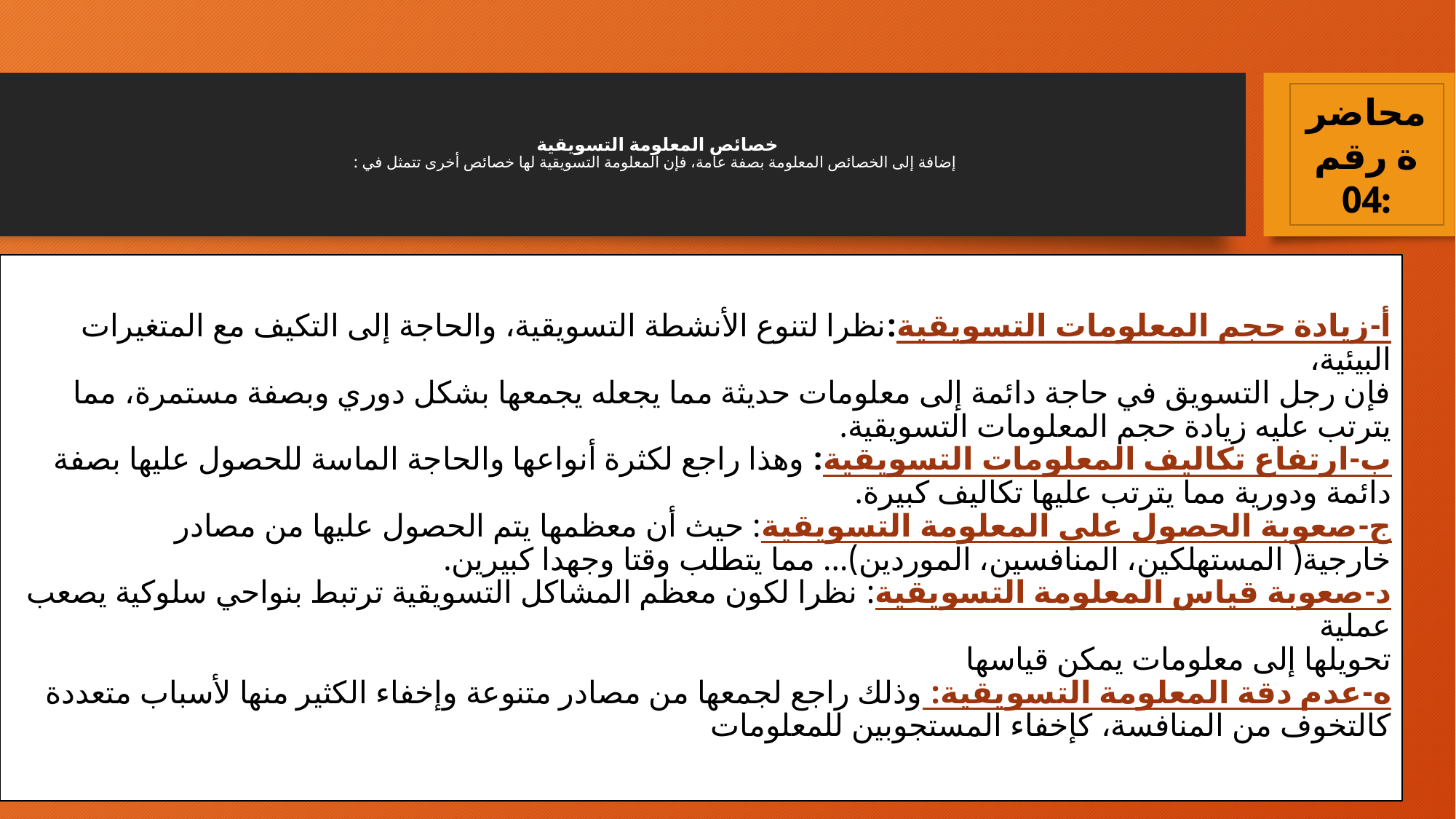

محاضرة رقم 04:
# خصائص المعلومة التسويقية إضافة إلى الخصائص المعلومة بصفة عامة، فإن المعلومة التسويقية لها خصائص أخرى تتمثل في :

أ-زيادة حجم المعلومات التسويقية:نظرا لتنوع الأنشطة التسويقية، والحاجة إلى التكيف مع المتغيرات البيئية،
فإن رجل التسويق في حاجة دائمة إلى معلومات حديثة مما يجعله يجمعها بشكل دوري وبصفة مستمرة، مما
يترتب عليه زيادة حجم المعلومات التسويقية.
ب-ارتفاع تكاليف المعلومات التسويقية: وهذا راجع لكثرة أنواعها والحاجة الماسة للحصول عليها بصفة
دائمة ودورية مما يترتب عليها تكاليف كبيرة.
ج-صعوبة الحصول على المعلومة التسويقية: حيث أن معظمها يتم الحصول عليها من مصادر
خارجية( المستهلكين، المنافسين، الموردين)... مما يتطلب وقتا وجهدا كبيرين.
د-صعوبة قياس المعلومة التسويقية: نظرا لكون معظم المشاكل التسويقية ترتبط بنواحي سلوكية يصعب عملية
تحويلها إلى معلومات يمكن قياسها
ه-عدم دقة المعلومة التسويقية: وذلك راجع لجمعها من مصادر متنوعة وإخفاء الكثير منها لأسباب متعددة
كالتخوف من المنافسة، كإخفاء المستجوبين للمعلومات